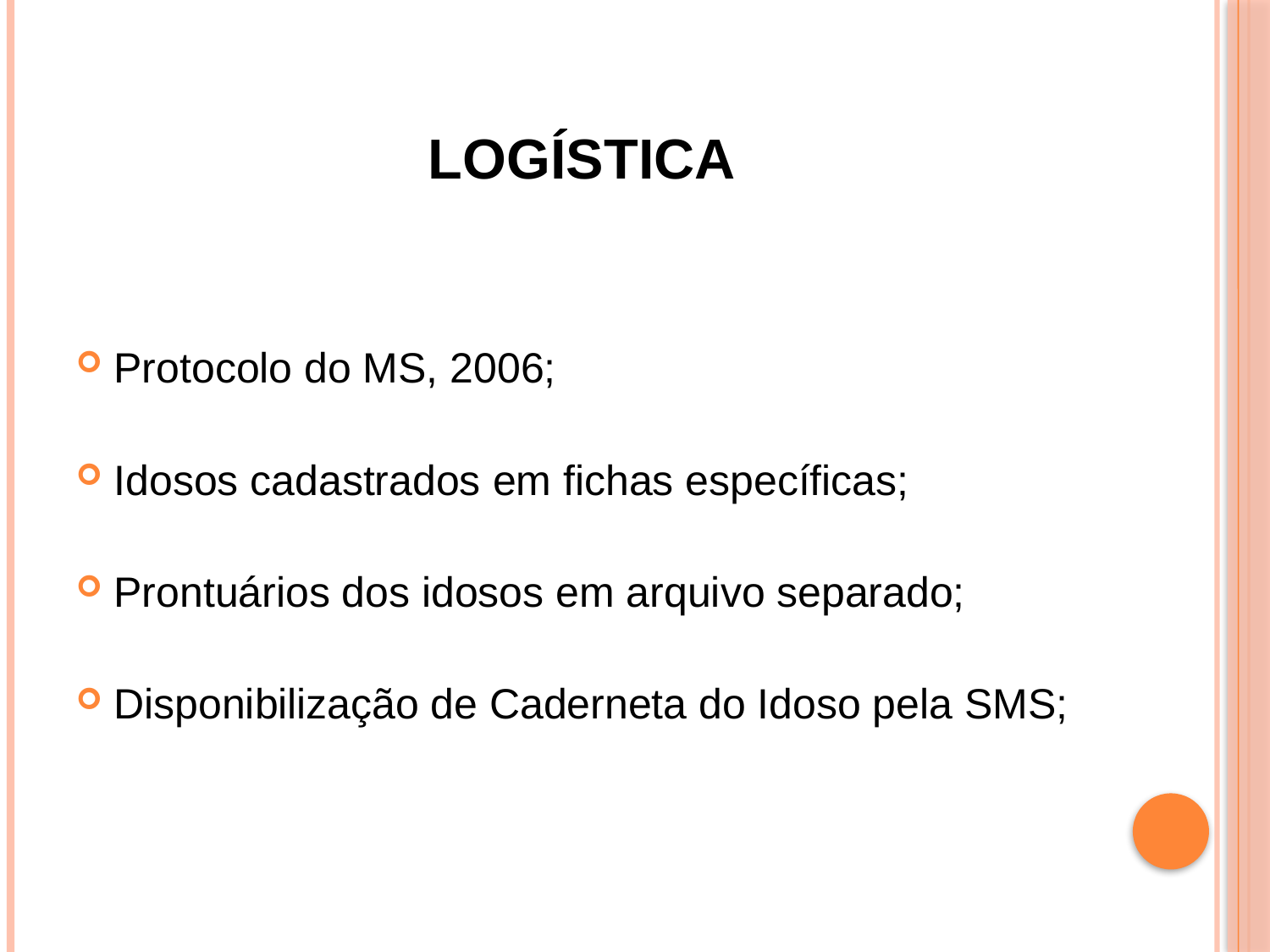

# Logística

Protocolo do MS, 2006;
Idosos cadastrados em fichas específicas;
Prontuários dos idosos em arquivo separado;
Disponibilização de Caderneta do Idoso pela SMS;